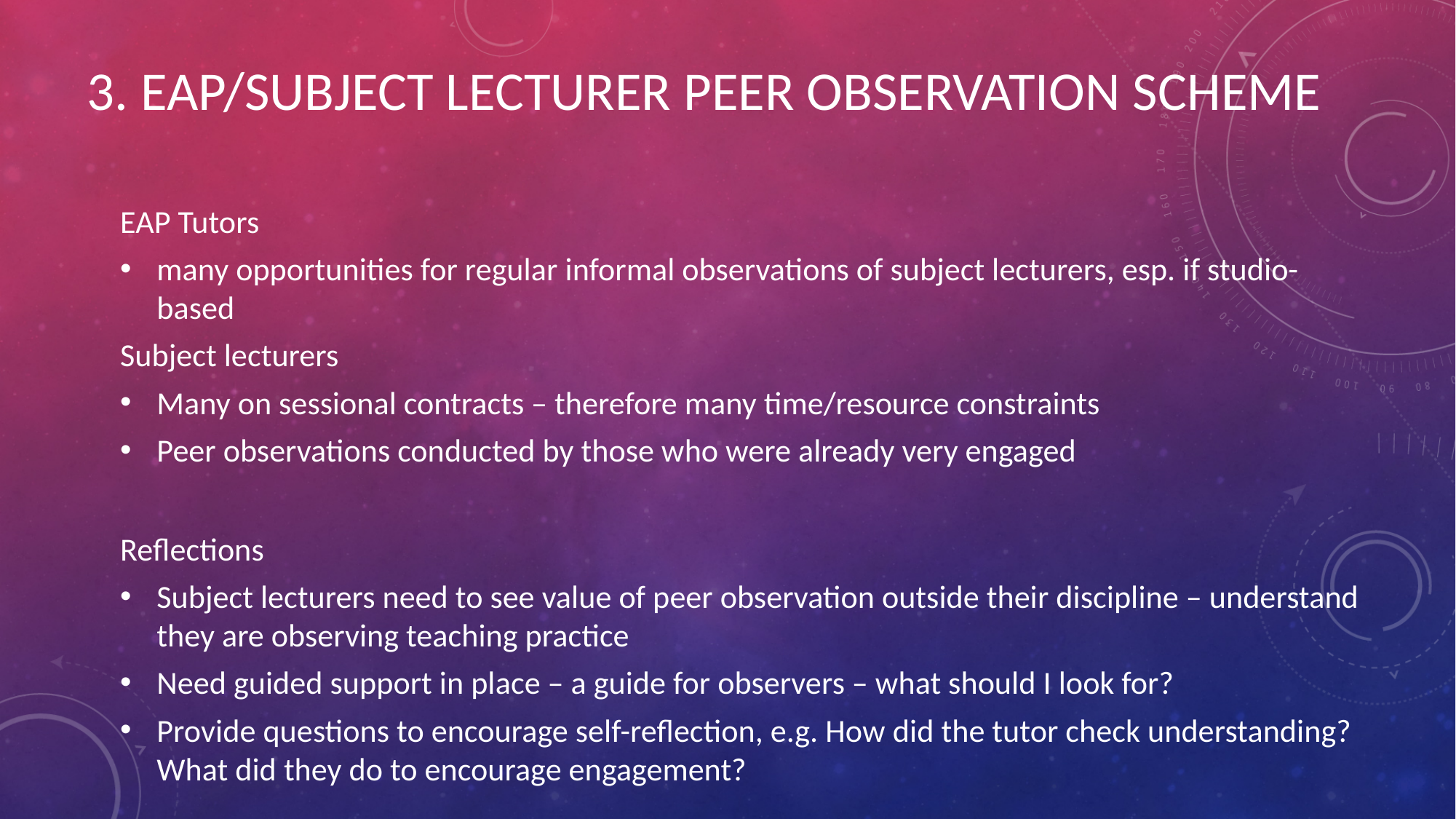

# 3. EAP/Subject Lecturer Peer Observation Scheme
EAP Tutors
many opportunities for regular informal observations of subject lecturers, esp. if studio-based
Subject lecturers
Many on sessional contracts – therefore many time/resource constraints
Peer observations conducted by those who were already very engaged

Reflections
Subject lecturers need to see value of peer observation outside their discipline – understand they are observing teaching practice
Need guided support in place – a guide for observers – what should I look for?
Provide questions to encourage self-reflection, e.g. How did the tutor check understanding?  What did they do to encourage engagement?